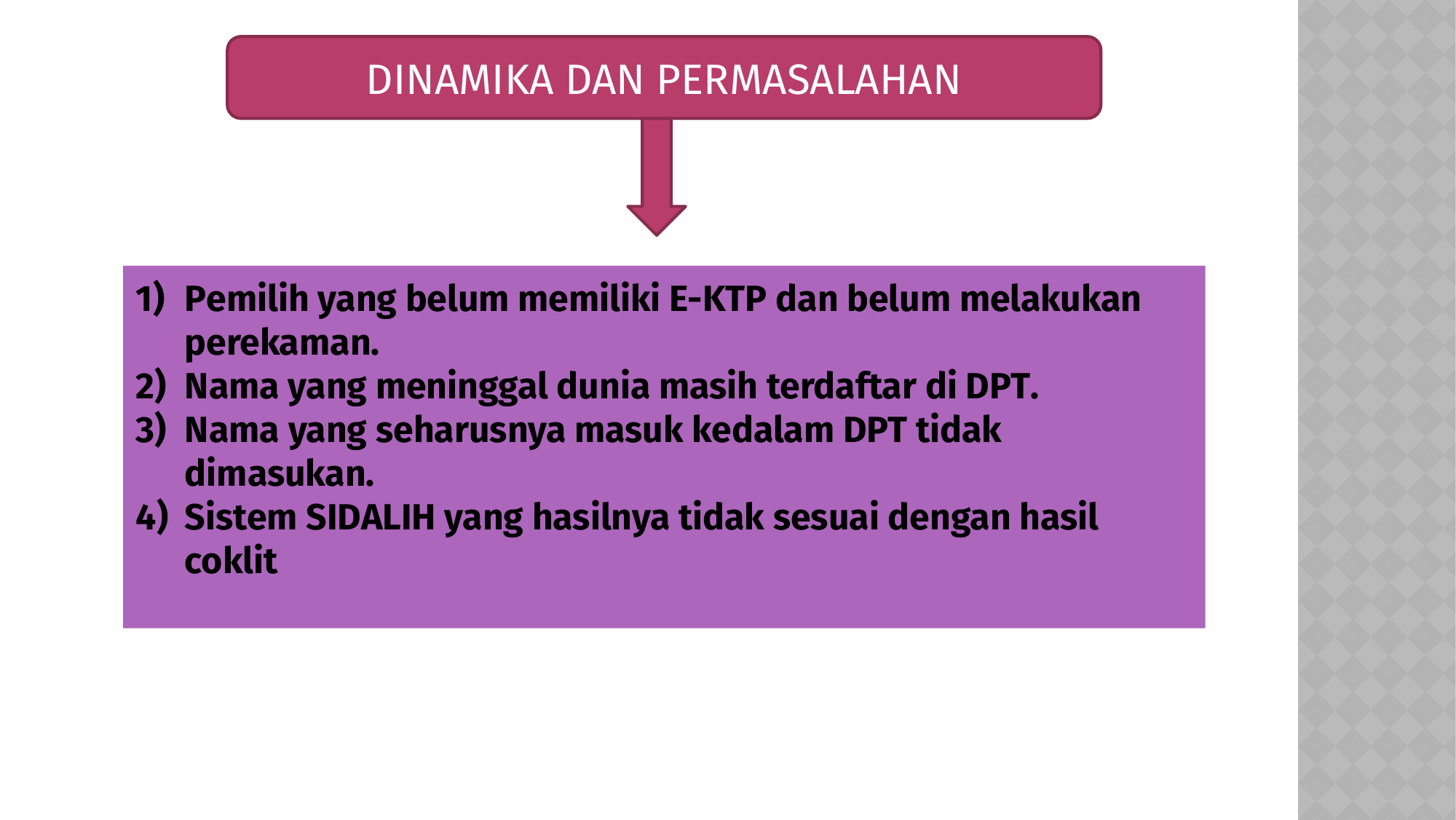

DINAMIKA DAN PERMASALAHAN

Pemilih yang belum memiliki E-KTP dan belum melakukan perekaman.
Nama yang meninggal dunia masih terdaftar di DPT.
Nama yang seharusnya masuk kedalam DPT tidak dimasukan.
Sistem SIDALIH yang hasilnya tidak sesuai dengan hasil coklit